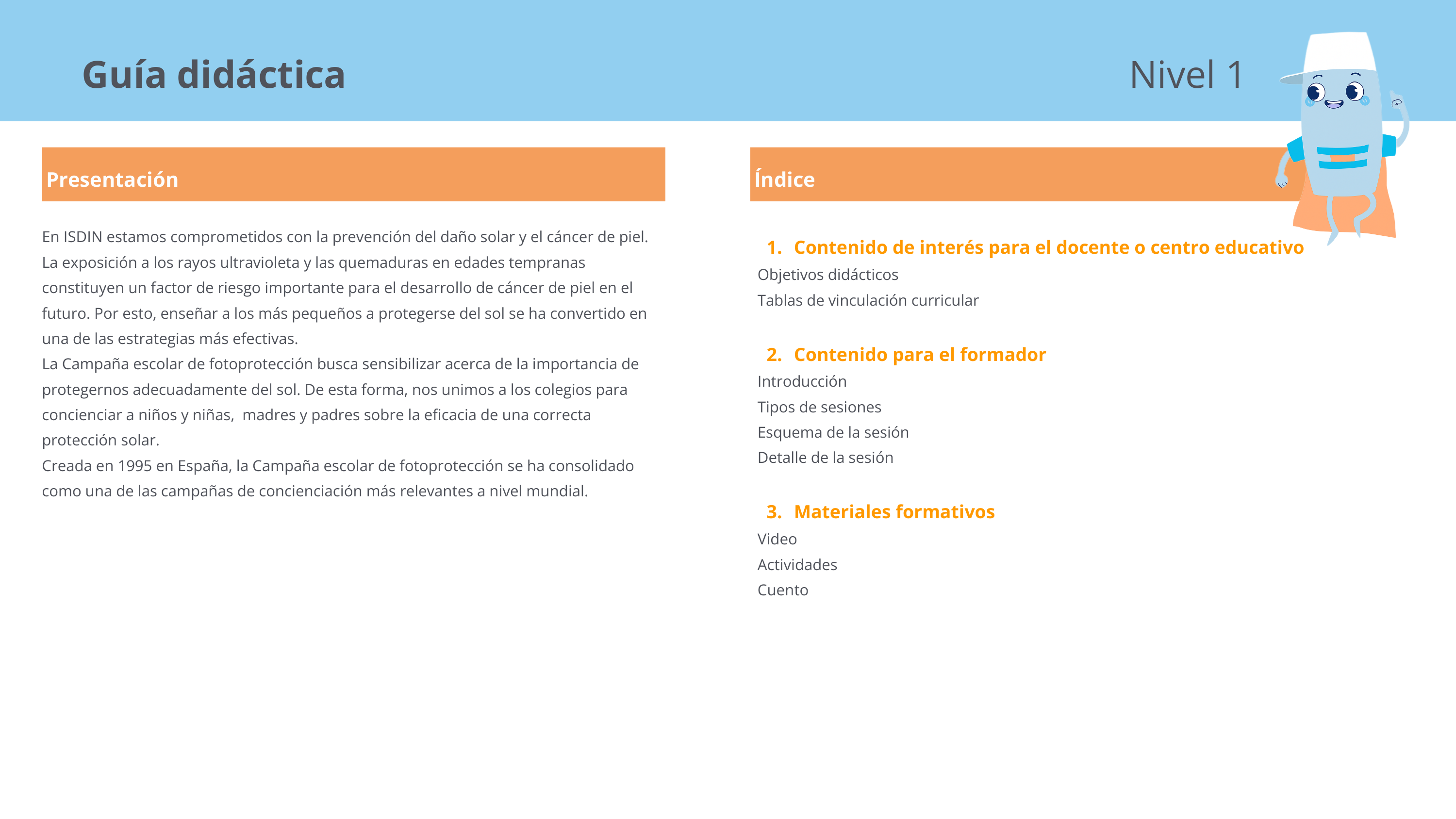

Guía didáctica
Nivel 1

Presentación

Índice
En ISDIN estamos comprometidos con la prevención del daño solar y el cáncer de piel.
La exposición a los rayos ultravioleta y las quemaduras en edades tempranas constituyen un factor de riesgo importante para el desarrollo de cáncer de piel en el futuro. Por esto, enseñar a los más pequeños a protegerse del sol se ha convertido en una de las estrategias más efectivas.
La Campaña escolar de fotoprotección busca sensibilizar acerca de la importancia de
protegernos adecuadamente del sol. De esta forma, nos unimos a los colegios para concienciar a niños y niñas,  madres y padres sobre la eficacia de una correcta protección solar.
Creada en 1995 en España, la Campaña escolar de fotoprotección se ha consolidado como una de las campañas de concienciación más relevantes a nivel mundial.
Contenido de interés para el docente o centro educativo
Objetivos didácticos
Tablas de vinculación curricular

Contenido para el formador
Introducción
Tipos de sesiones
Esquema de la sesión
Detalle de la sesión

Materiales formativos
Video
Actividades
Cuento